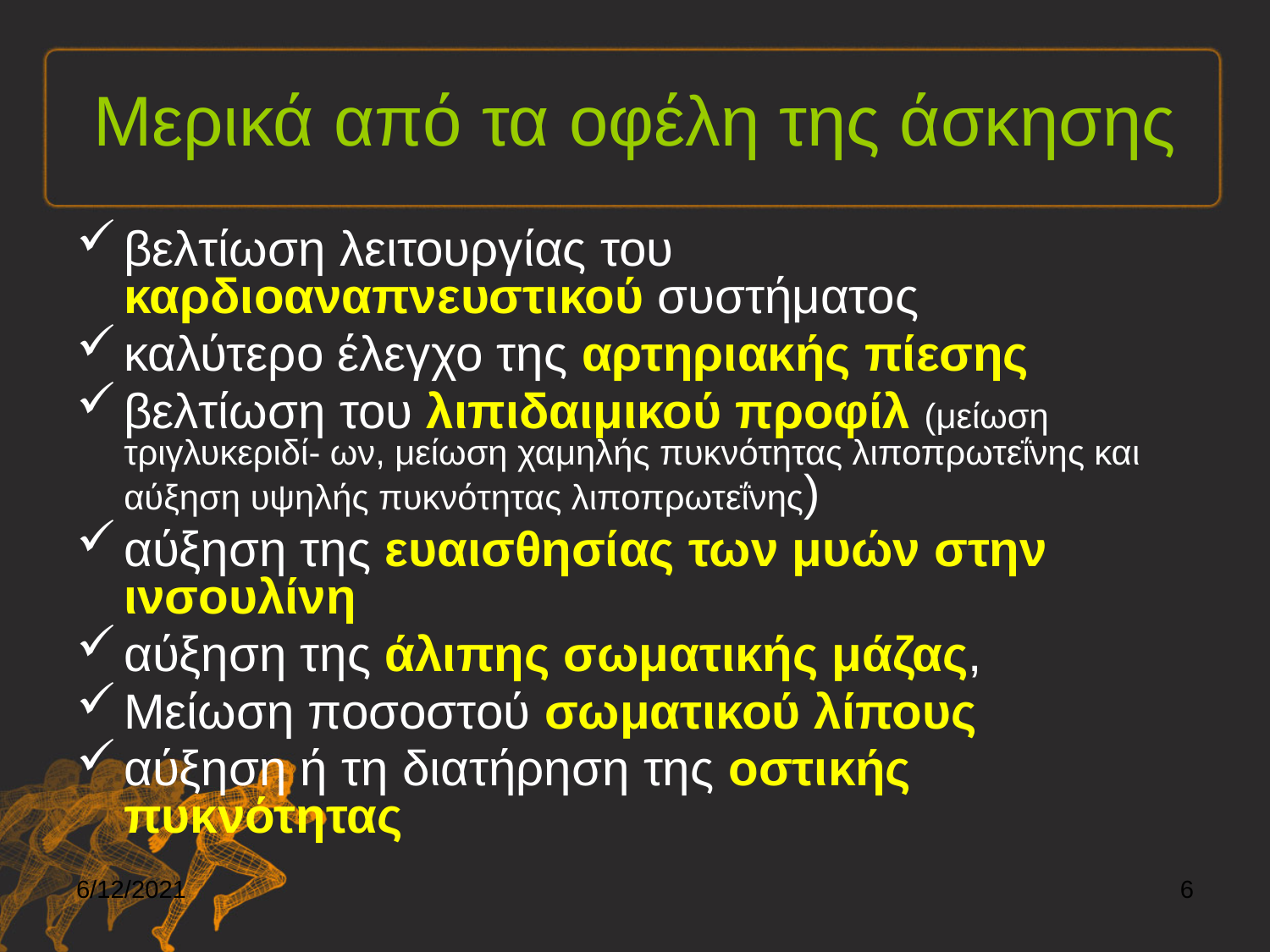

# Μερικά από τα οφέλη της άσκησης
βελτίωση λειτουργίας του καρδιοαναπνευστικού συστήματος
καλύτερο έλεγχο της αρτηριακής πίεσης
βελτίωση του λιπιδαιμικού προφίλ (μείωση τριγλυκεριδί- ων, μείωση χαμηλής πυκνότητας λιποπρωτεΐνης και αύξηση υψηλής πυκνότητας λιποπρωτεΐνης)
αύξηση της ευαισθησίας των μυών στην ινσουλίνη
αύξηση της άλιπης σωματικής μάζας,
Μείωση ποσοστού σωματικού λίπους
αύξηση ή τη διατήρηση της οστικής πυκνότητας
6/12/2021
6